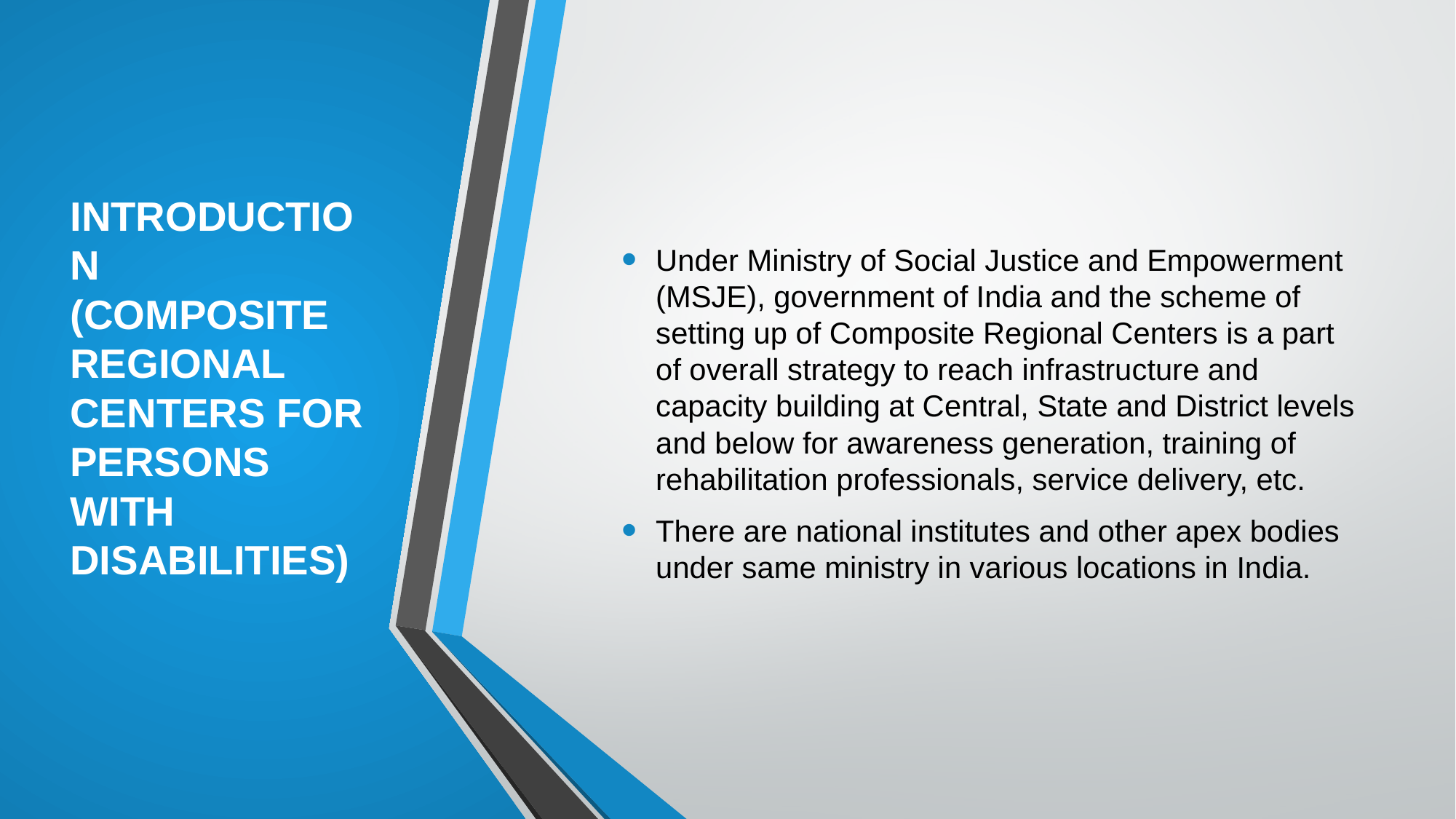

# INTRODUCTION (COMPOSITE REGIONAL CENTERS FOR PERSONS WITH DISABILITIES)

Under Ministry of Social Justice and Empowerment (MSJE), government of India and the scheme of setting up of Composite Regional Centers is a part of overall strategy to reach infrastructure and capacity building at Central, State and District levels and below for awareness generation, training of rehabilitation professionals, service delivery, etc.
There are national institutes and other apex bodies under same ministry in various locations in India.